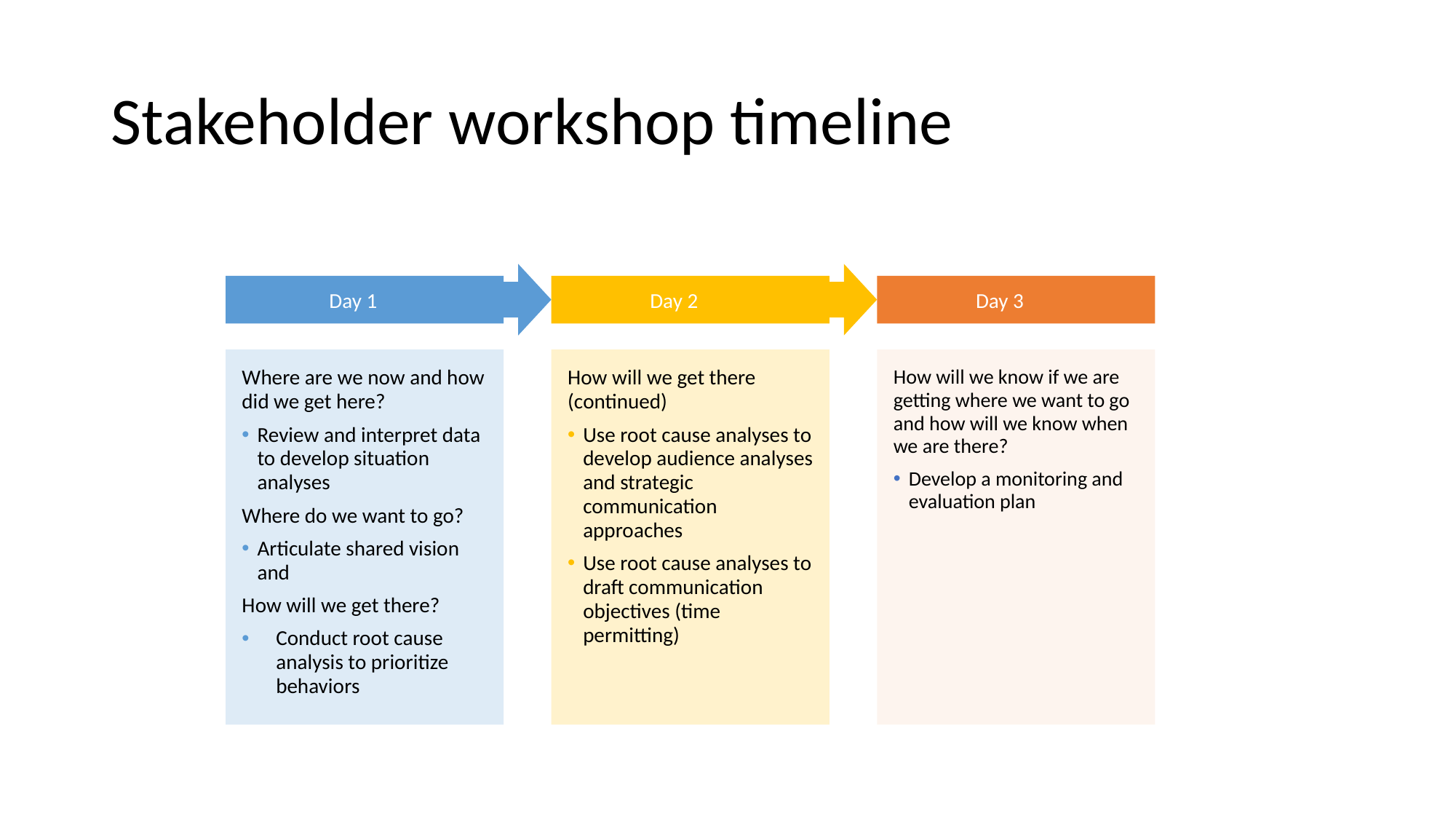

# Stakeholder workshop timeline

Day 1
Day 2
Day 3
Where are we now and how did we get here?
Review and interpret data to develop situation analyses
Where do we want to go?
Articulate shared vision and
How will we get there?
Conduct root cause analysis to prioritize behaviors

How will we get there (continued)
Use root cause analyses to develop audience analyses and strategic communication approaches
Use root cause analyses to draft communication objectives (time permitting)
How will we know if we are getting where we want to go and how will we know when we are there?
Develop a monitoring and evaluation plan